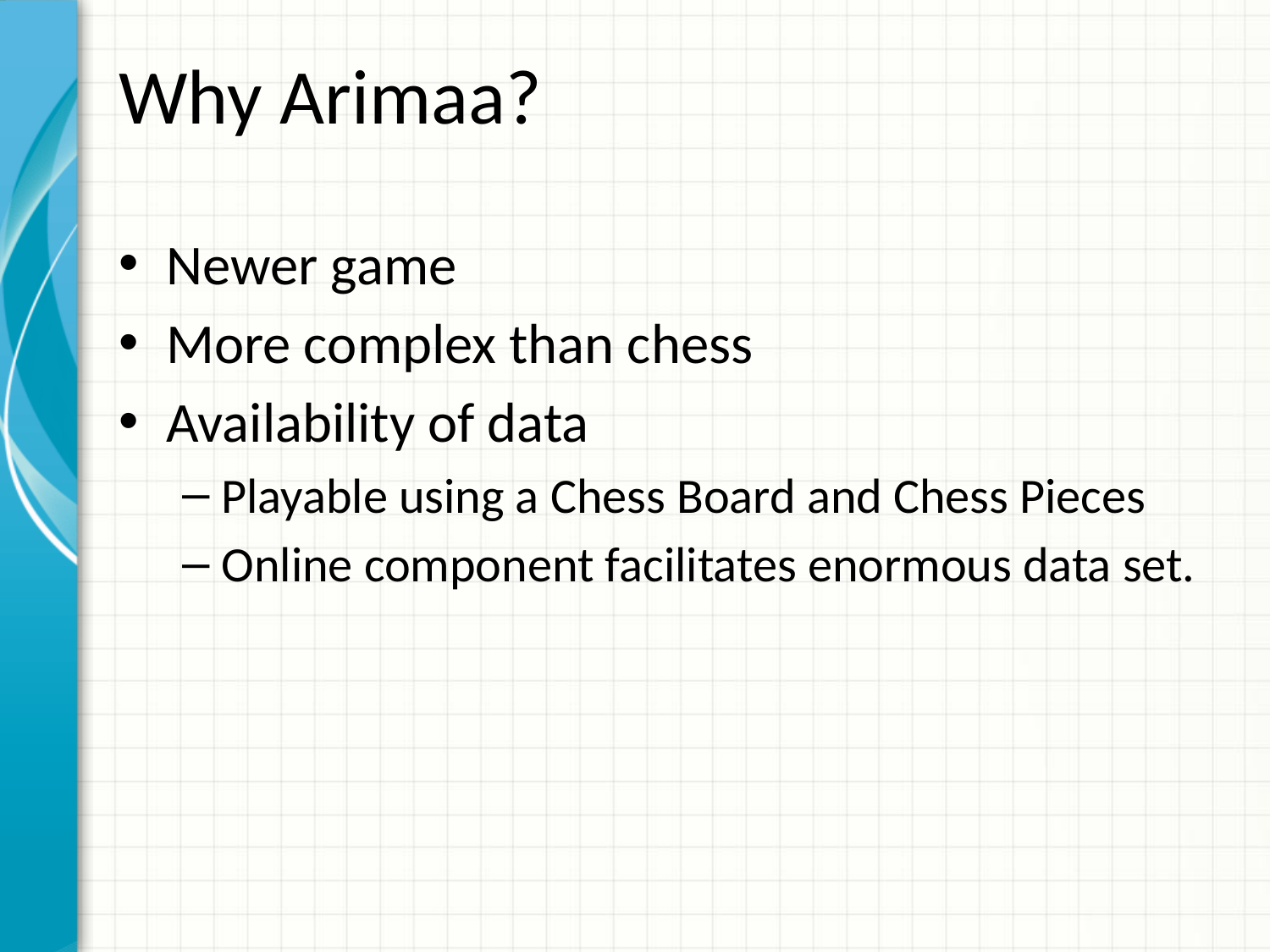

# Why Arimaa?
Newer game
More complex than chess
Availability of data
Playable using a Chess Board and Chess Pieces
Online component facilitates enormous data set.